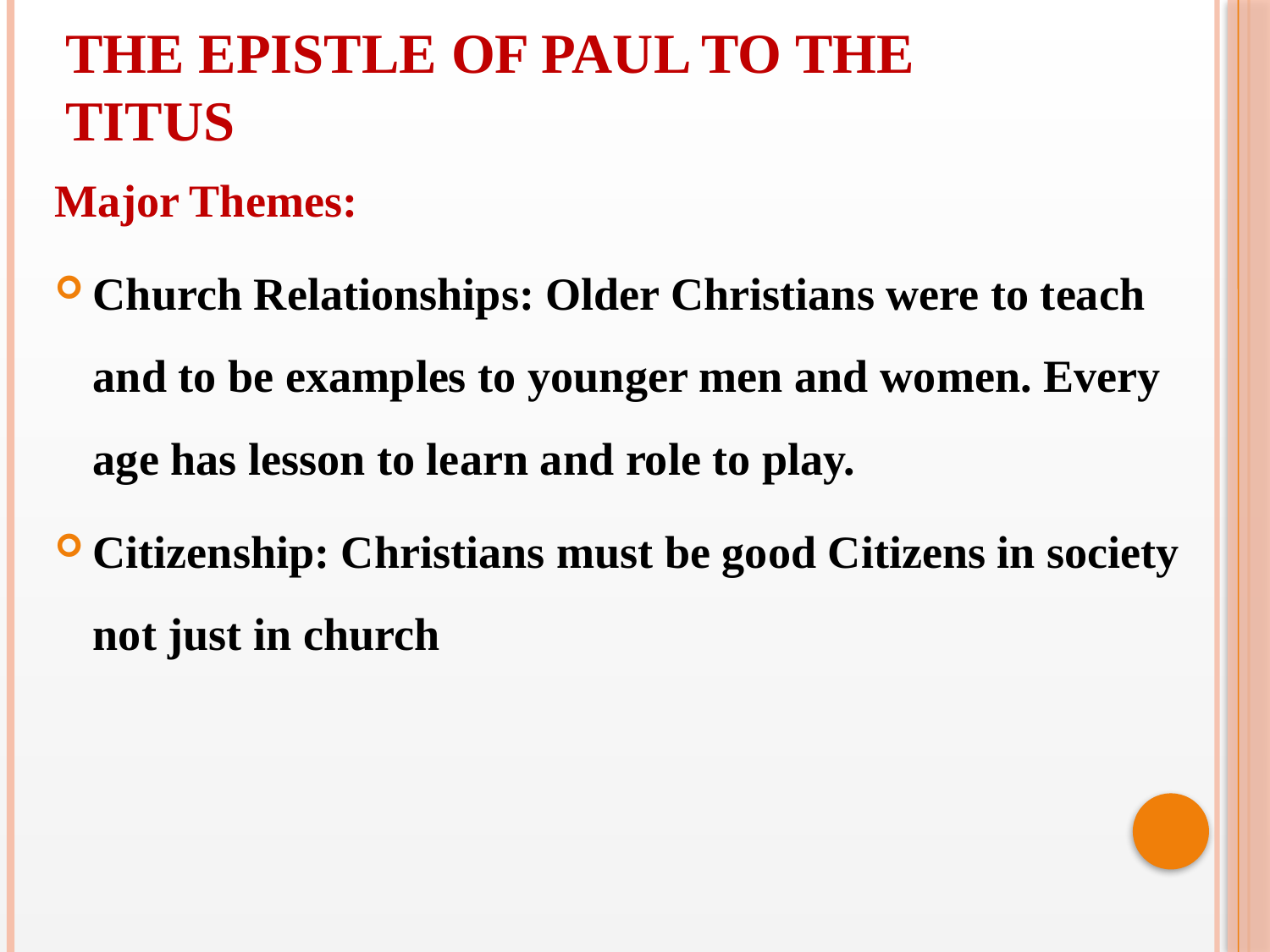

THE EPISTLE OF PAUL TO THE TITUS
Major Themes:
Church Relationships: Older Christians were to teach and to be examples to younger men and women. Every age has lesson to learn and role to play.
Citizenship: Christians must be good Citizens in society not just in church